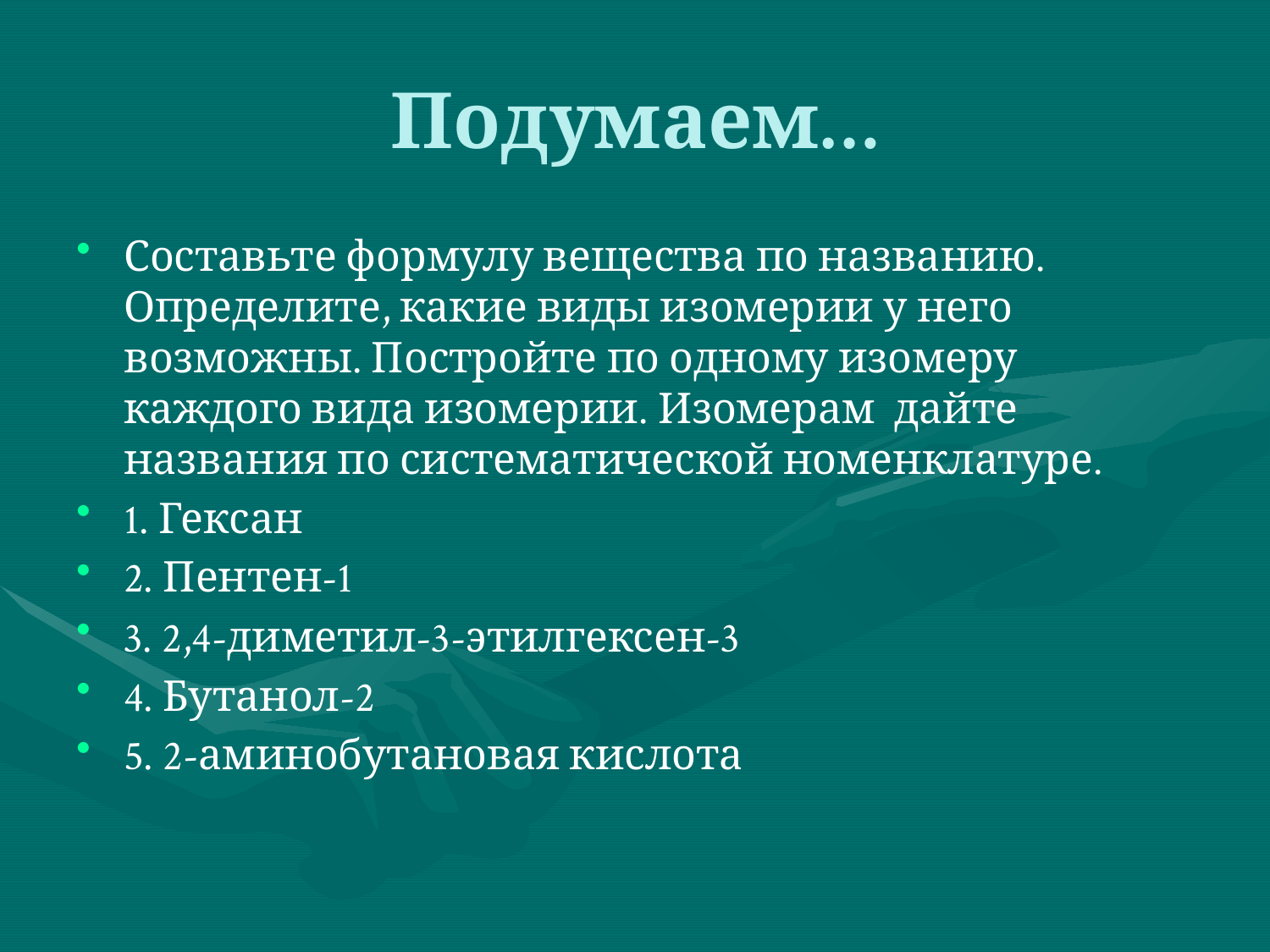

# Подумаем…
Составьте формулу вещества по названию. Определите, какие виды изомерии у него возможны. Постройте по одному изомеру каждого вида изомерии. Изомерам  дайте названия по систематической номенклатуре.
1. Гексан
2. Пентен-1
3. 2,4-диметил-3-этилгексен-3
4. Бутанол-2
5. 2-аминобутановая кислота